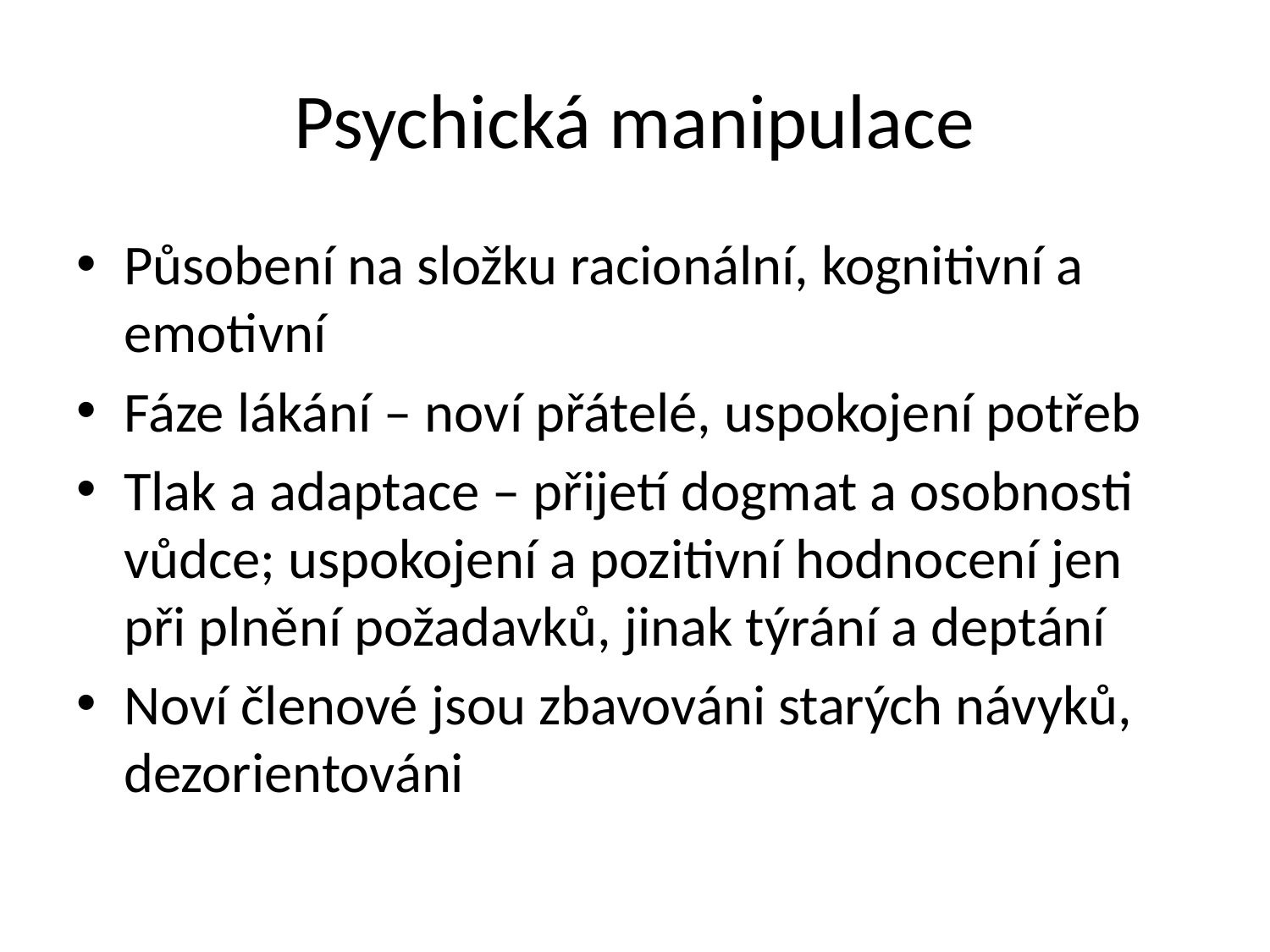

# Psychická manipulace
Působení na složku racionální, kognitivní a emotivní
Fáze lákání – noví přátelé, uspokojení potřeb
Tlak a adaptace – přijetí dogmat a osobnosti vůdce; uspokojení a pozitivní hodnocení jen při plnění požadavků, jinak týrání a deptání
Noví členové jsou zbavováni starých návyků, dezorientováni